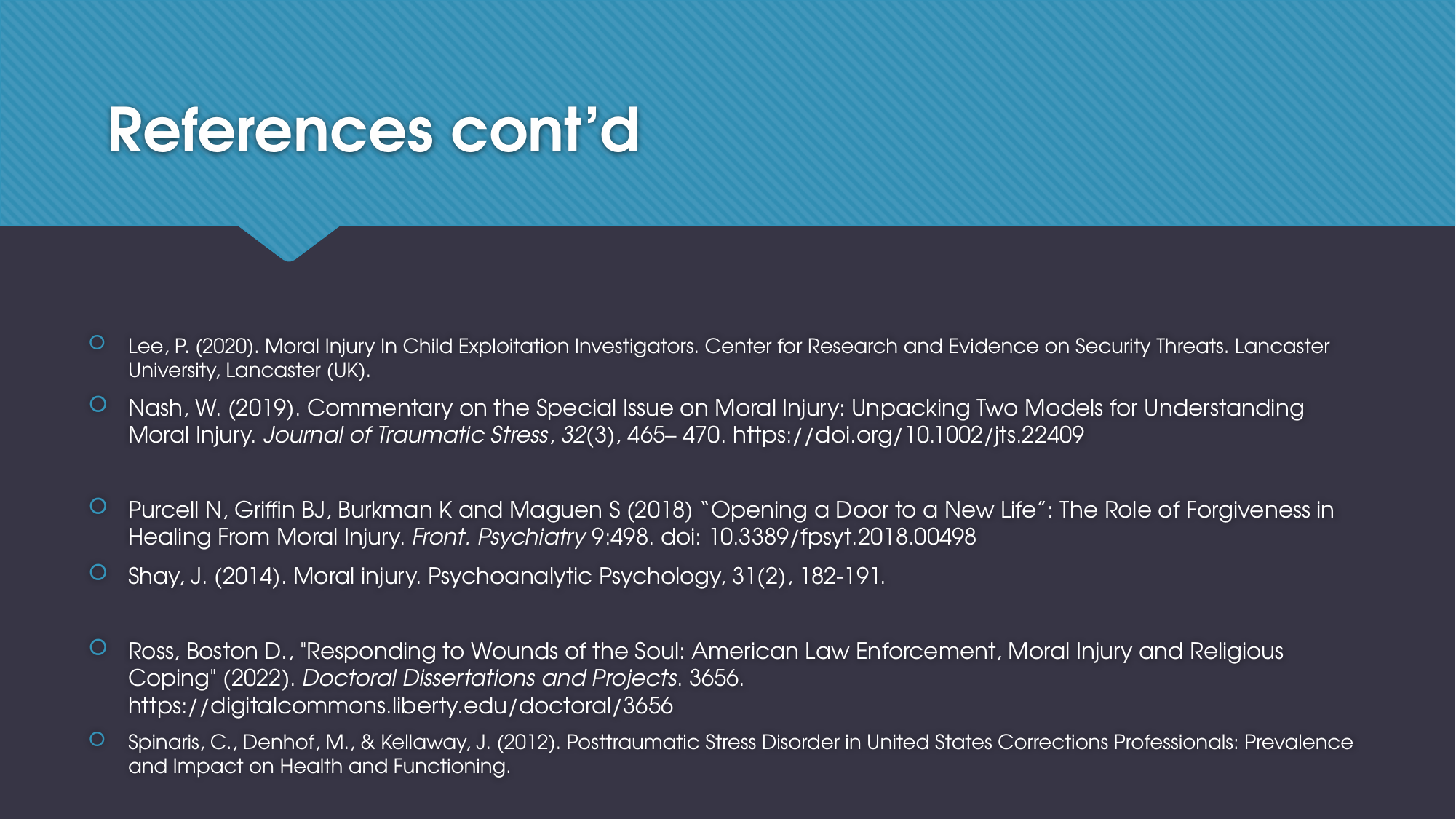

# References cont’d
Lee, P. (2020). Moral Injury In Child Exploitation Investigators. Center for Research and Evidence on Security Threats. Lancaster University, Lancaster (UK).
Nash, W. (2019). Commentary on the Special Issue on Moral Injury: Unpacking Two Models for Understanding Moral Injury. Journal of Traumatic Stress, 32(3), 465– 470. https://doi.org/10.1002/jts.22409

Purcell N, Griffin BJ, Burkman K and Maguen S (2018) “Opening a Door to a New Life”: The Role of Forgiveness in Healing From Moral Injury. Front. Psychiatry 9:498. doi: 10.3389/fpsyt.2018.00498
Shay, J. (2014). Moral injury. Psychoanalytic Psychology, 31(2), 182-191.

Ross, Boston D., "Responding to Wounds of the Soul: American Law Enforcement, Moral Injury and Religious Coping" (2022). Doctoral Dissertations and Projects. 3656.
https://digitalcommons.liberty.edu/doctoral/3656
Spinaris, C., Denhof, M., & Kellaway, J. (2012). Posttraumatic Stress Disorder in United States Corrections Professionals: Prevalence and Impact on Health and Functioning.